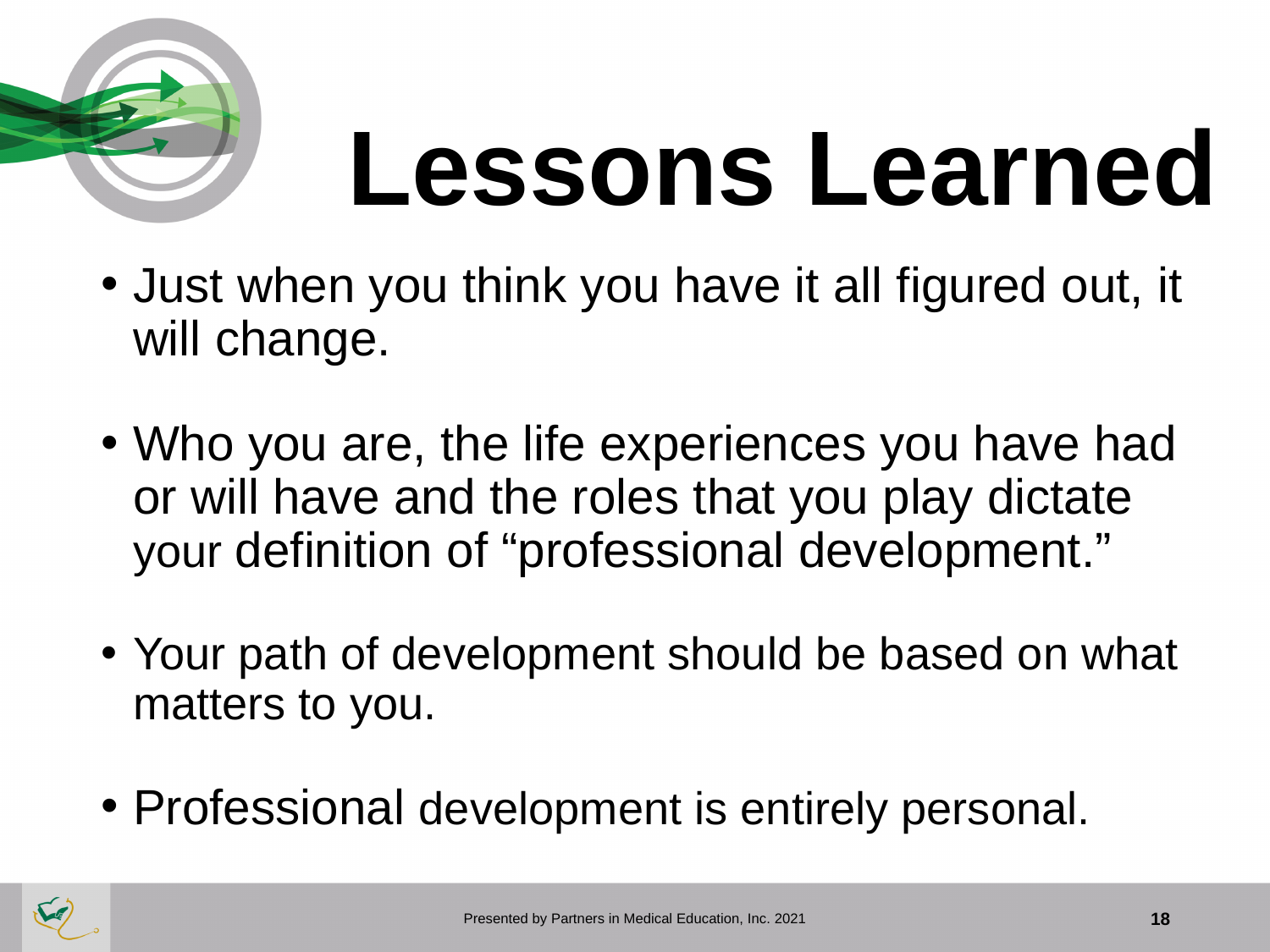

# Lessons Learned
Just when you think you have it all figured out, it will change.

Who you are, the life experiences you have had or will have and the roles that you play dictate your definition of “professional development.”

Your path of development should be based on what matters to you.

Professional development is entirely personal.

Presented by Partners in Medical Education, Inc. 2021
18